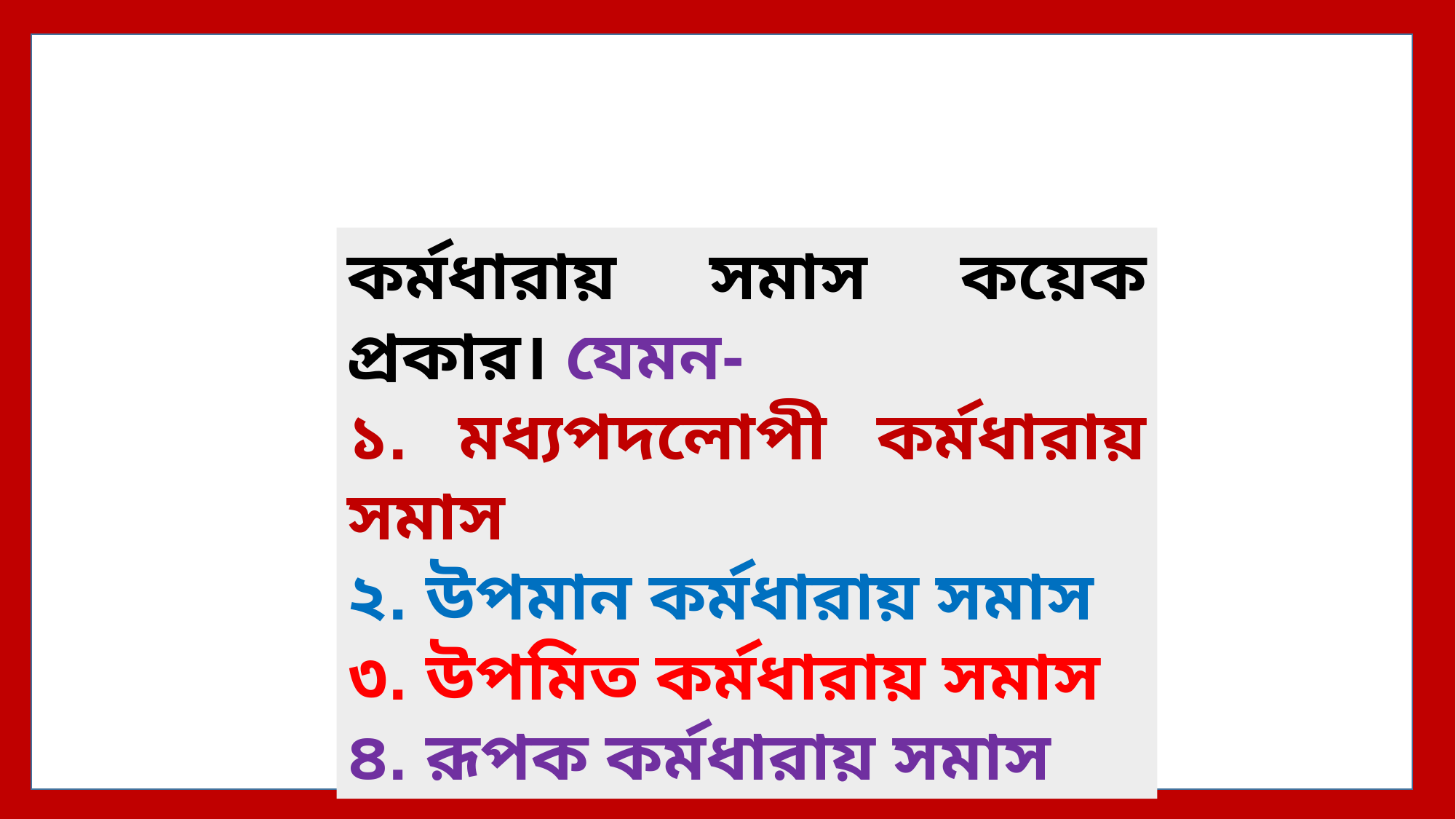

কর্মধারায় সমাস কয়েক প্রকার। যেমন-
১. মধ্যপদলোপী কর্মধারায় সমাস
২. উপমান কর্মধারায় সমাস
৩. উপমিত কর্মধারায় সমাস
৪. রূপক কর্মধারায় সমাস